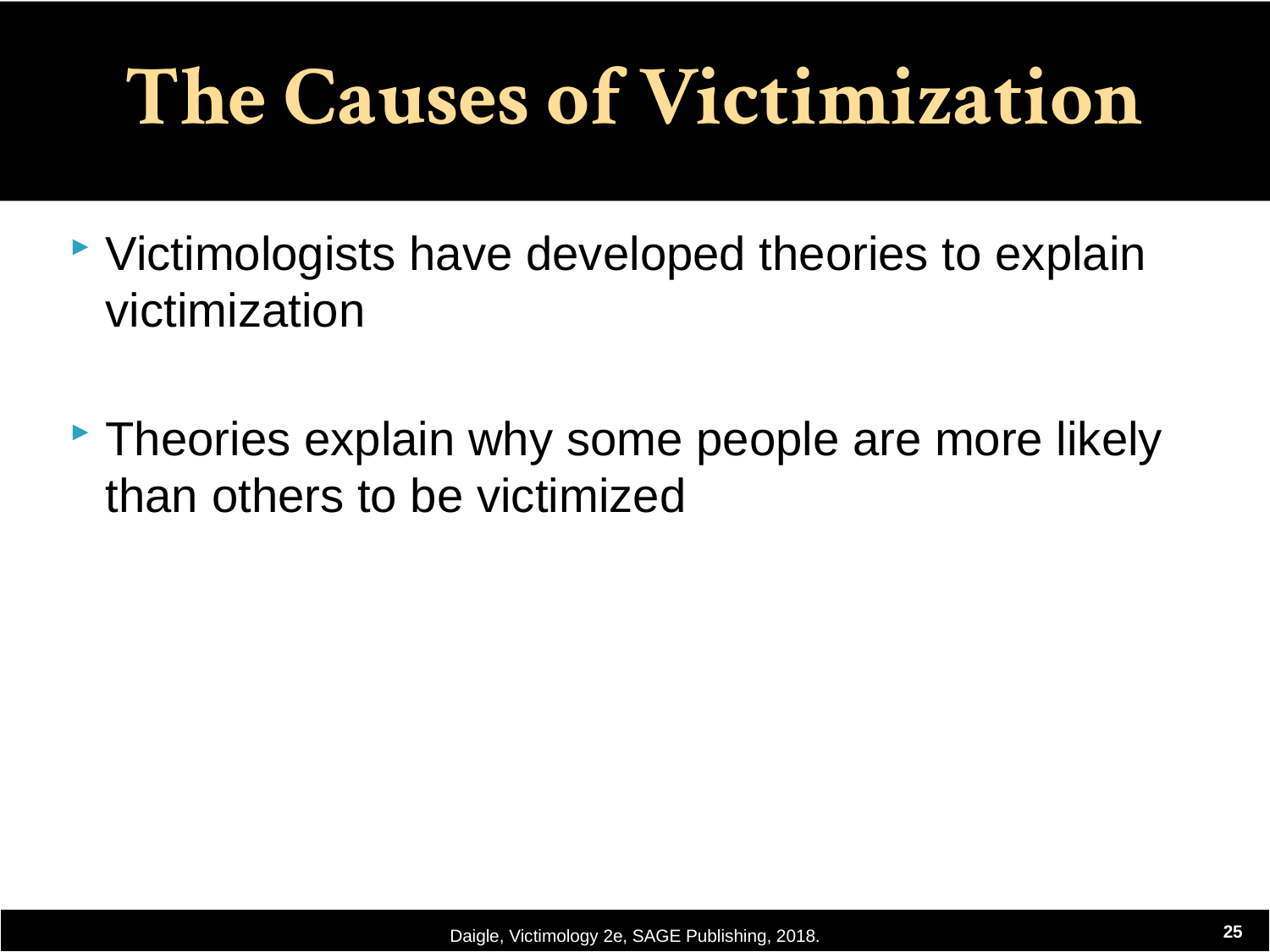

# The Causes of Victimization
Victimologists have developed theories to explain victimization

Theories explain why some people are more likely than others to be victimized
Daigle, Victimology 2e, SAGE Publishing, 2018.
25